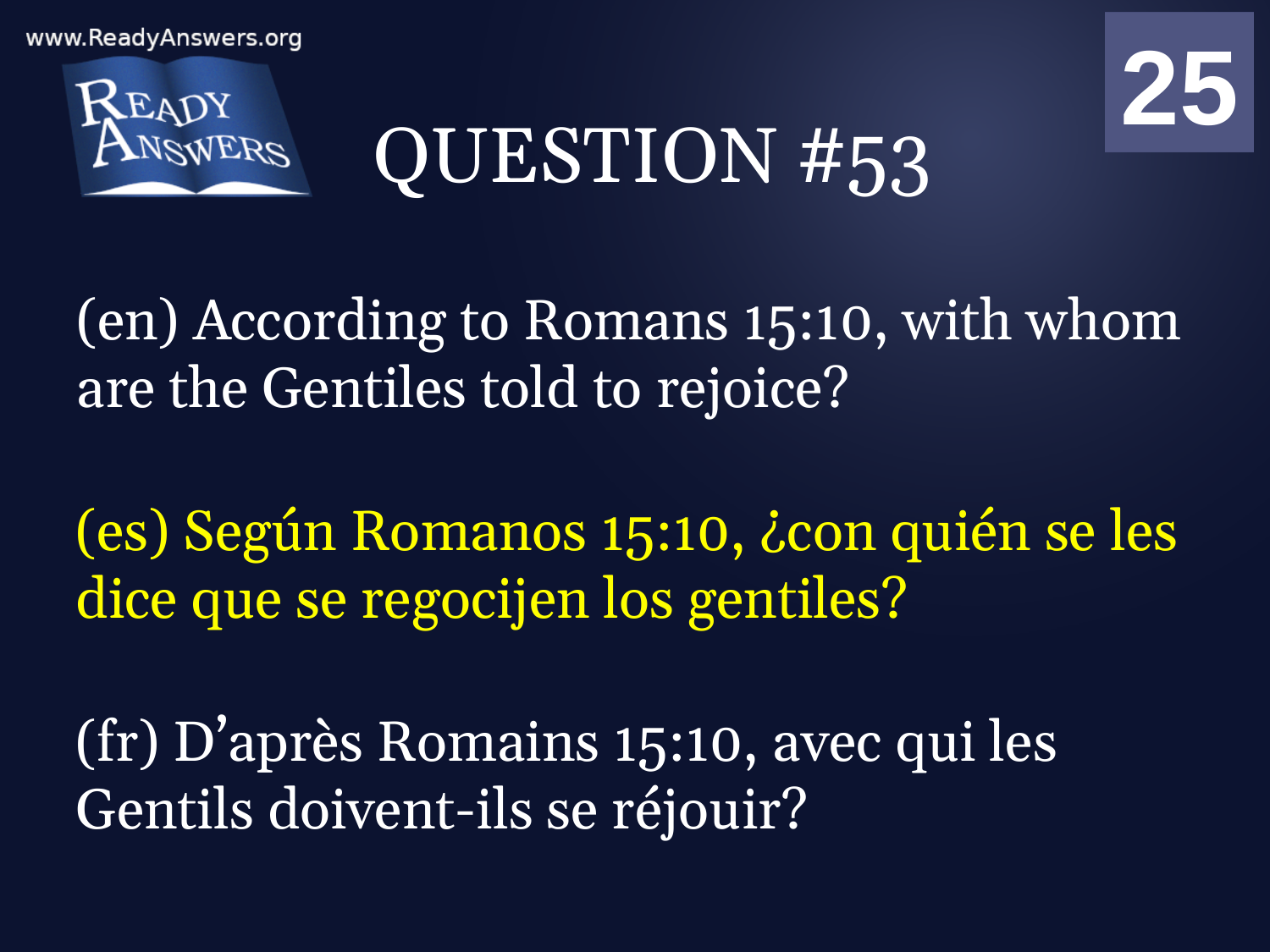

01
02
03
04
05
06
07
08
09
10
11
12
13
14
15
16
17
18
19
20
21
22
23
24
25
00
# QUESTION #53
(en) According to Romans 15:10, with whom are the Gentiles told to rejoice?
(es) Según Romanos 15:10, ¿con quién se les dice que se regocijen los gentiles?
(fr) D’après Romains 15:10, avec qui les Gentils doivent-ils se réjouir?